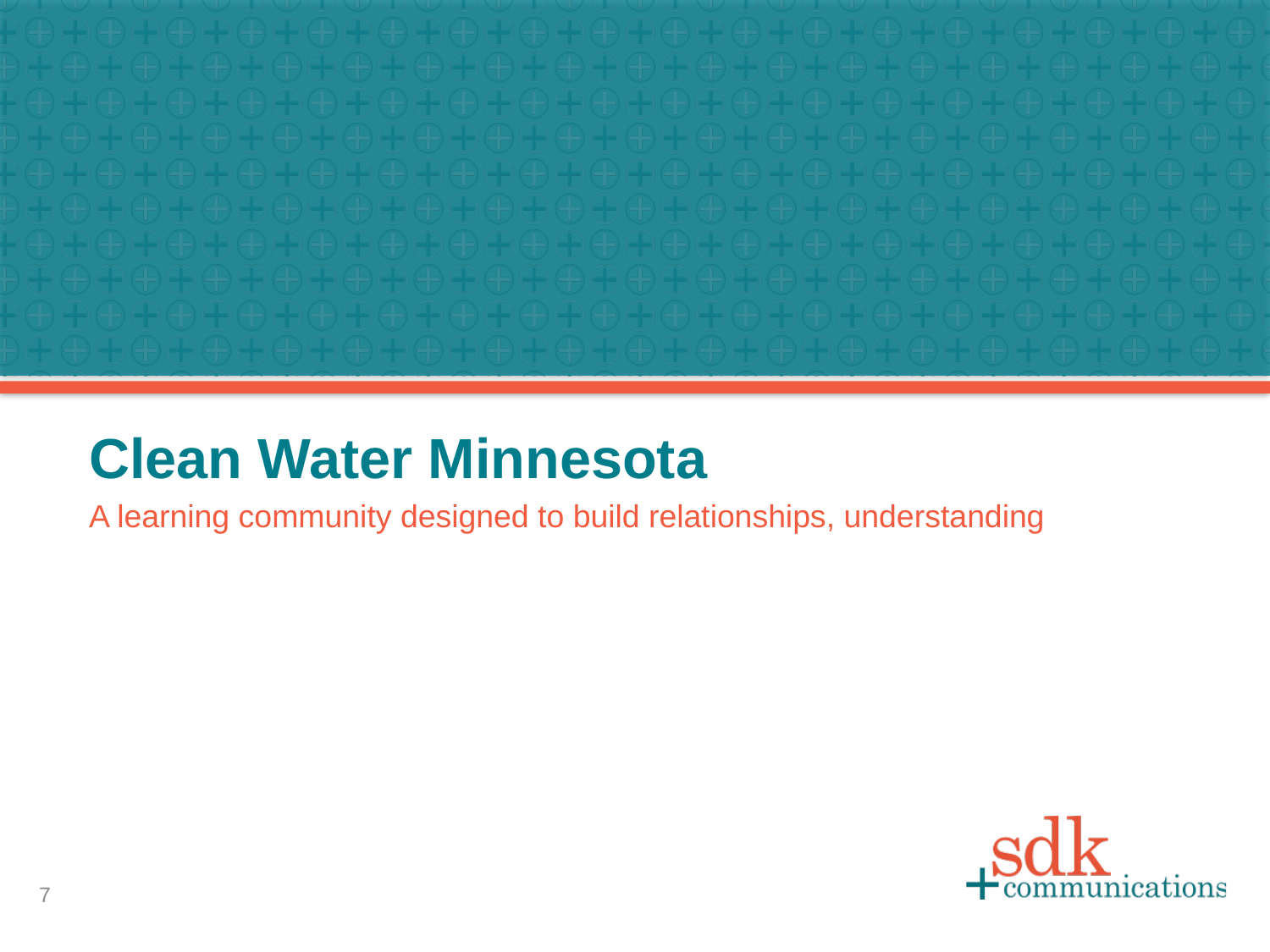

Clean Water Minnesota
A learning community designed to build relationships, understanding
7